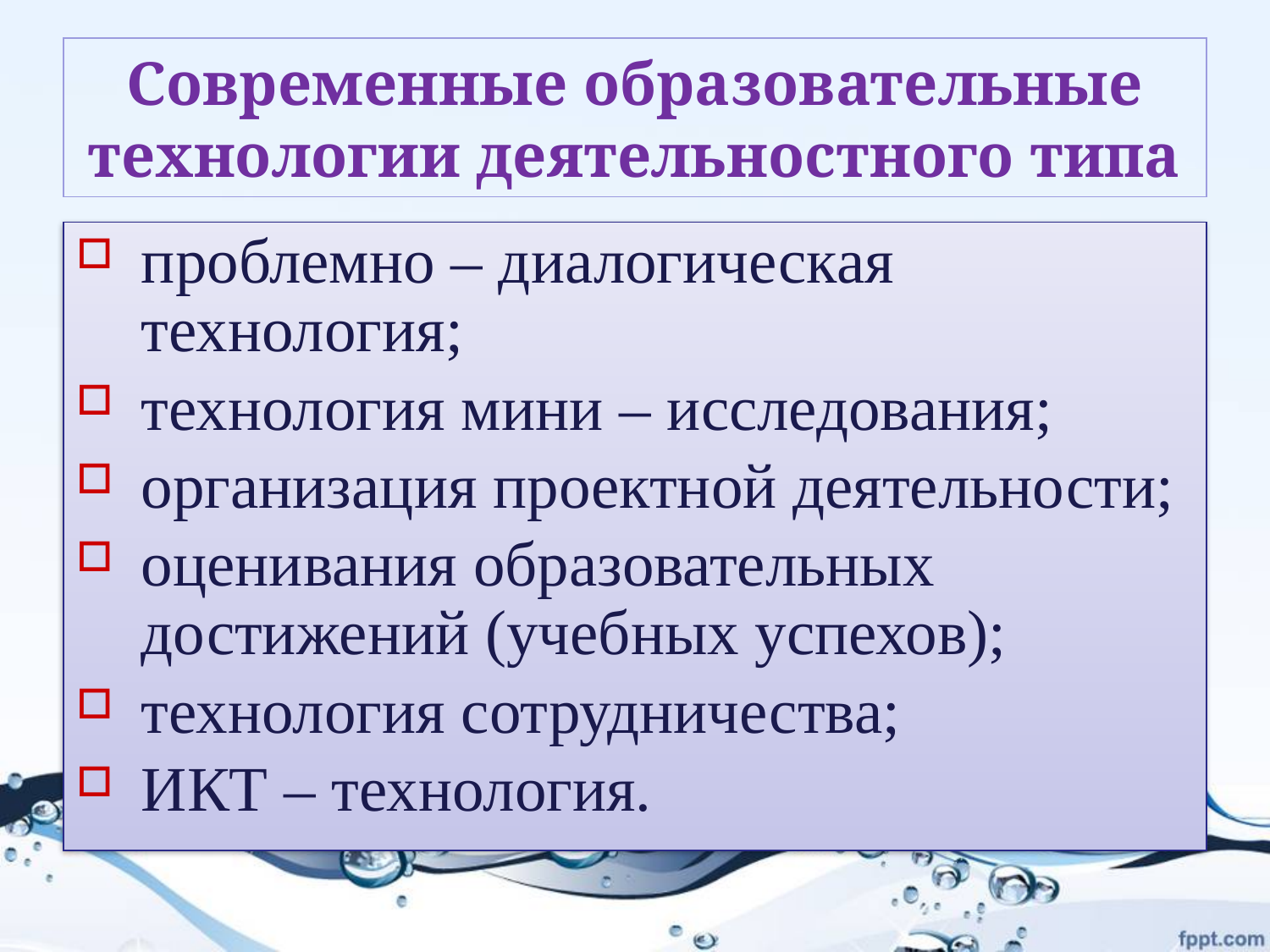

# Современные образовательные технологии деятельностного типа
проблемно – диалогическая технология;
технология мини – исследования;
организация проектной деятельности;
оценивания образовательных достижений (учебных успехов);
технология сотрудничества;
ИКТ – технология.